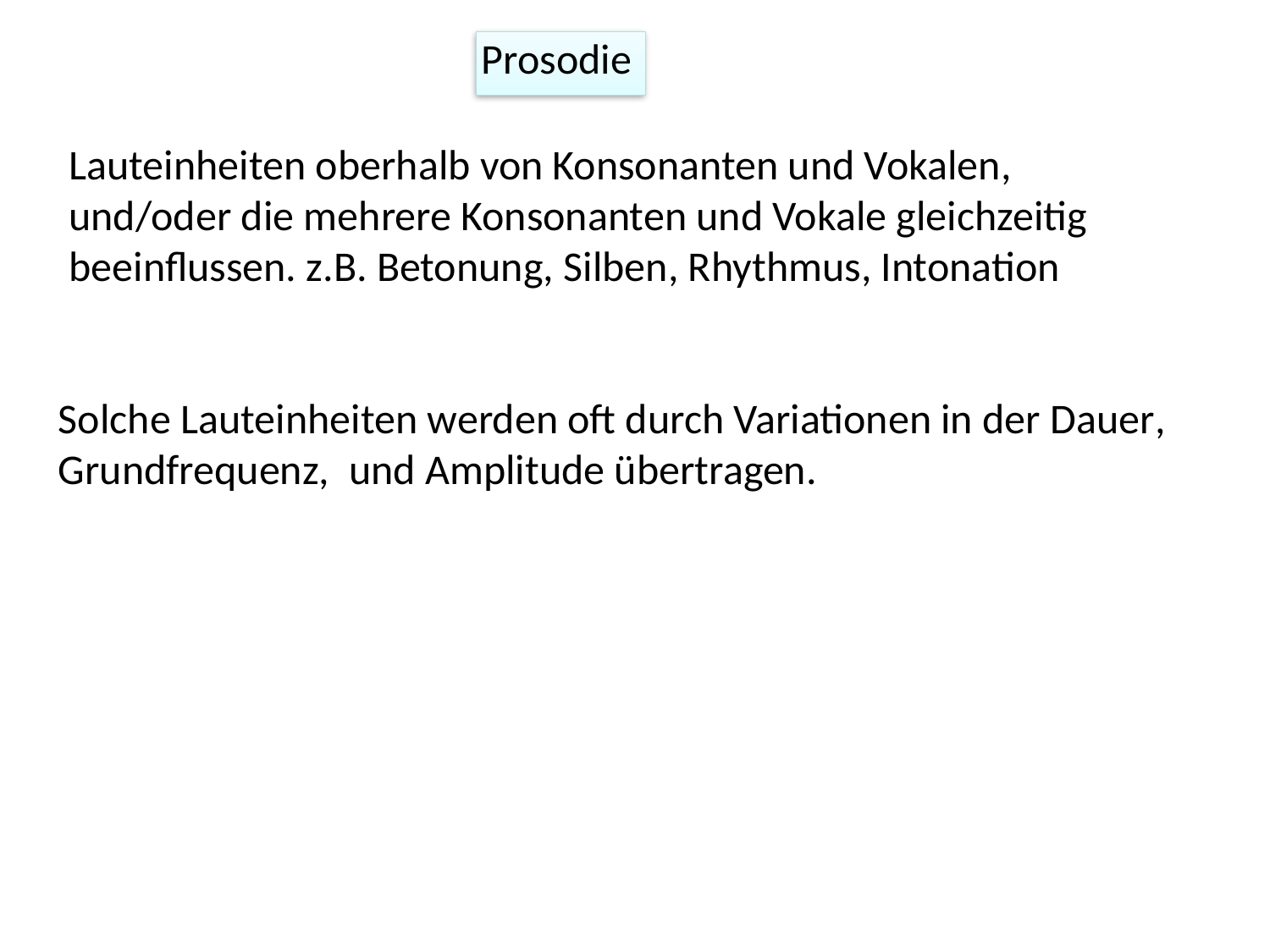

Prosodie
Lauteinheiten oberhalb von Konsonanten und Vokalen, und/oder die mehrere Konsonanten und Vokale gleichzeitig beeinflussen. z.B. Betonung, Silben, Rhythmus, Intonation
Solche Lauteinheiten werden oft durch Variationen in der Dauer, Grundfrequenz,  und Amplitude übertragen.